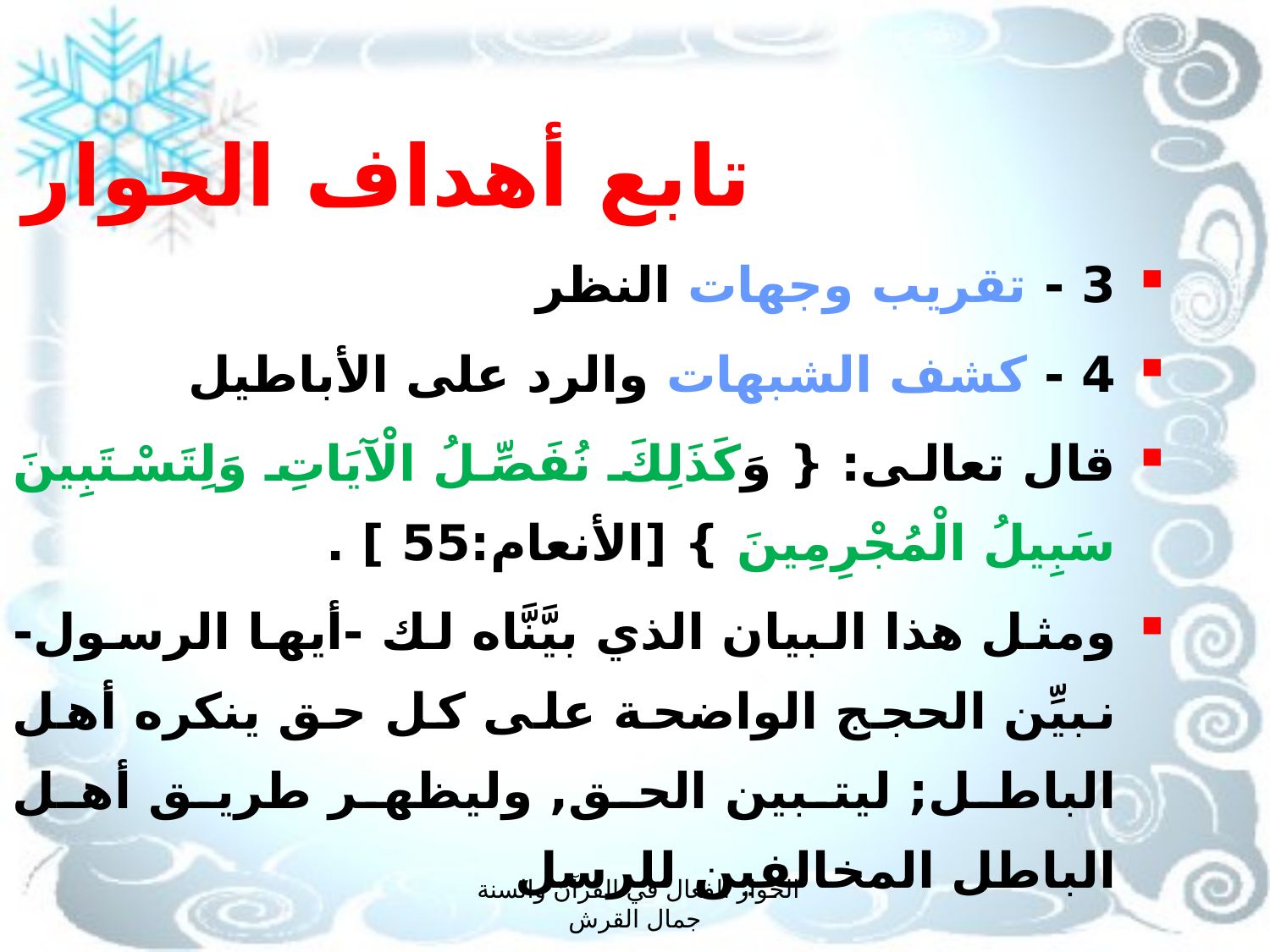

تابع أهداف الحوار
3 - تقريب وجهات النظر
4 - كشف الشبهات والرد على الأباطيل
قال تعالى: { وَكَذَلِكَ نُفَصِّلُ الْآيَاتِ وَلِتَسْتَبِينَ سَبِيلُ الْمُجْرِمِينَ } [الأنعام:55 ] .
ومثل هذا البيان الذي بيَّنَّاه لك -أيها الرسول- نبيِّن الحجج الواضحة على كل حق ينكره أهل الباطل; ليتبين الحق, وليظهر طريق أهل الباطل المخالفين للرسل
الحوار الفعال في القرآن والسنة  جمال القرش